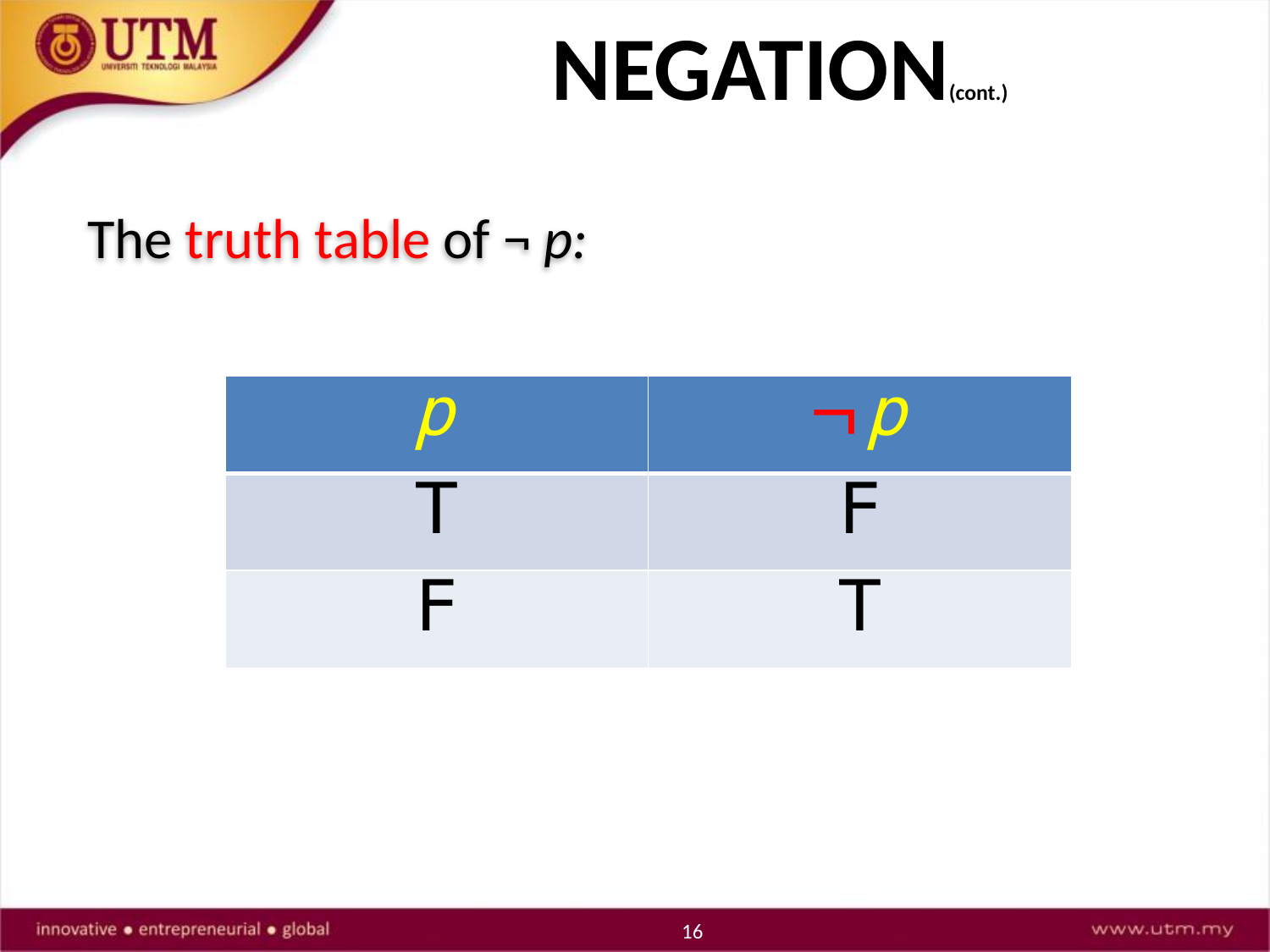

NEGATION(cont.)
The truth table of ¬ p:
| p | ¬p |
| --- | --- |
| T | F |
| F | T |
16